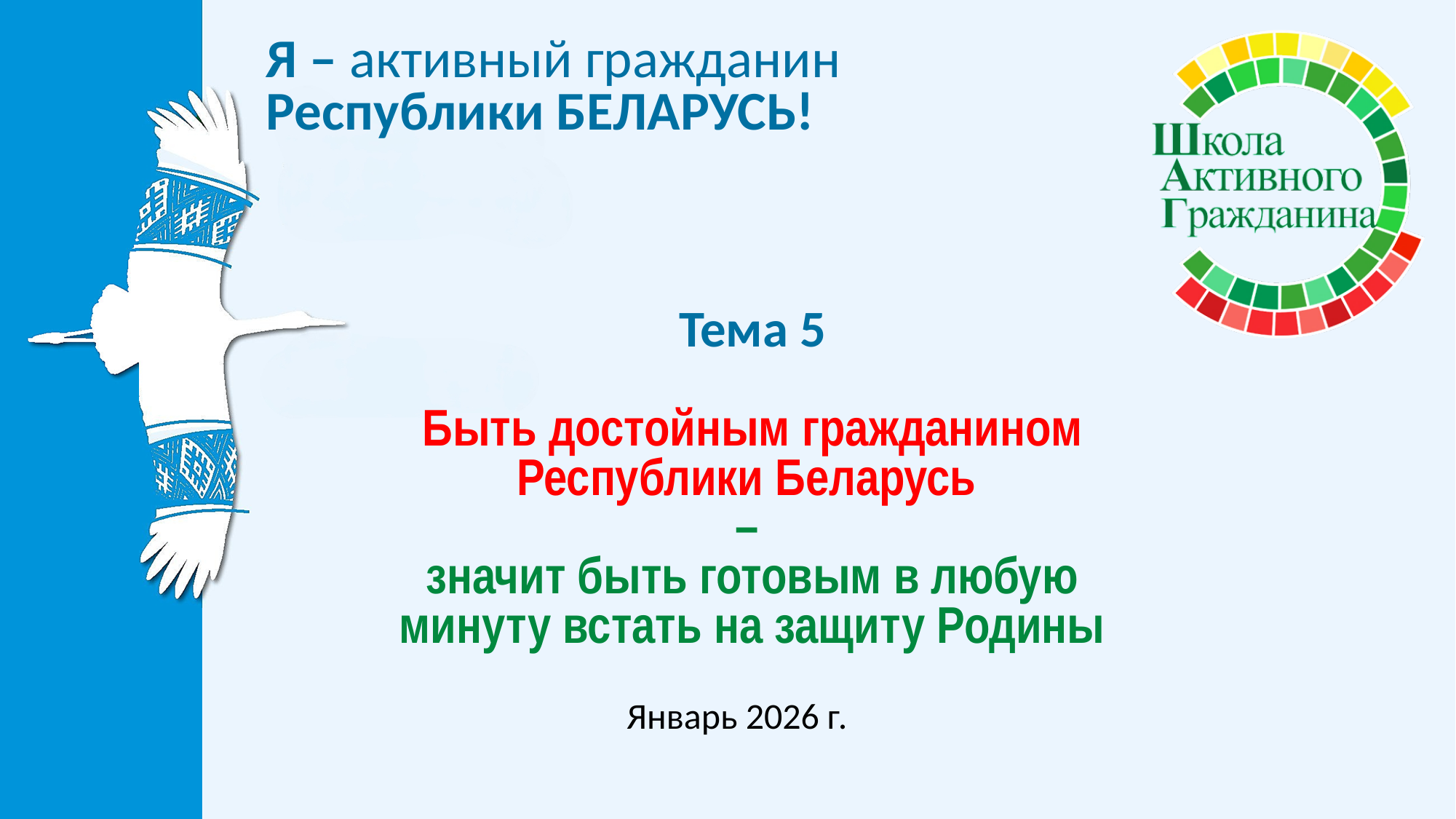

# Тема 5 Быть достойным гражданином Республики Беларусь – значит быть готовым в любую минуту встать на защиту Родины
Январь 2026 г.